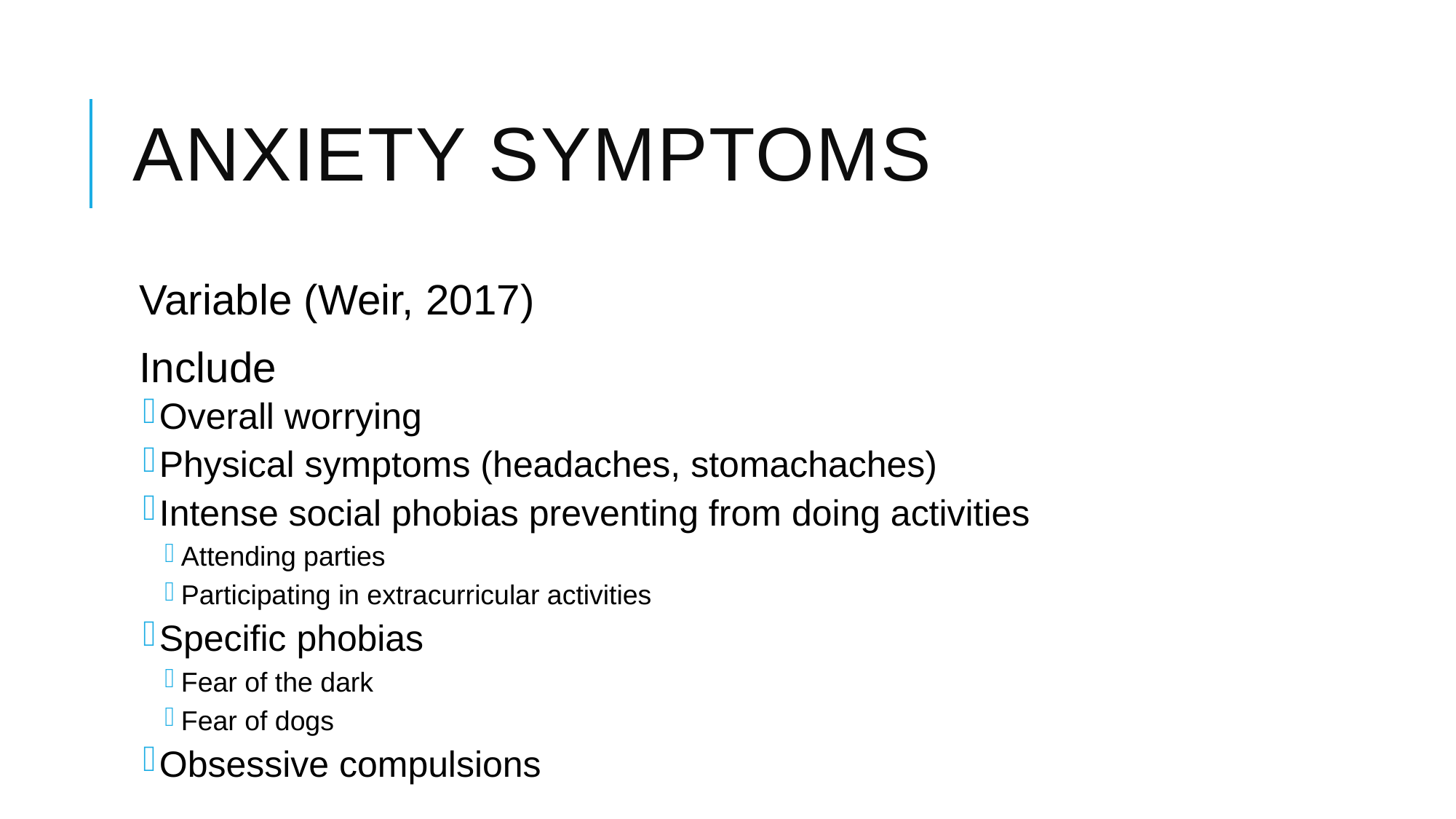

# Anxiety Symptoms
Variable (Weir, 2017)
Include
Overall worrying
Physical symptoms (headaches, stomachaches)
Intense social phobias preventing from doing activities
Attending parties
Participating in extracurricular activities
Specific phobias
Fear of the dark
Fear of dogs
Obsessive compulsions